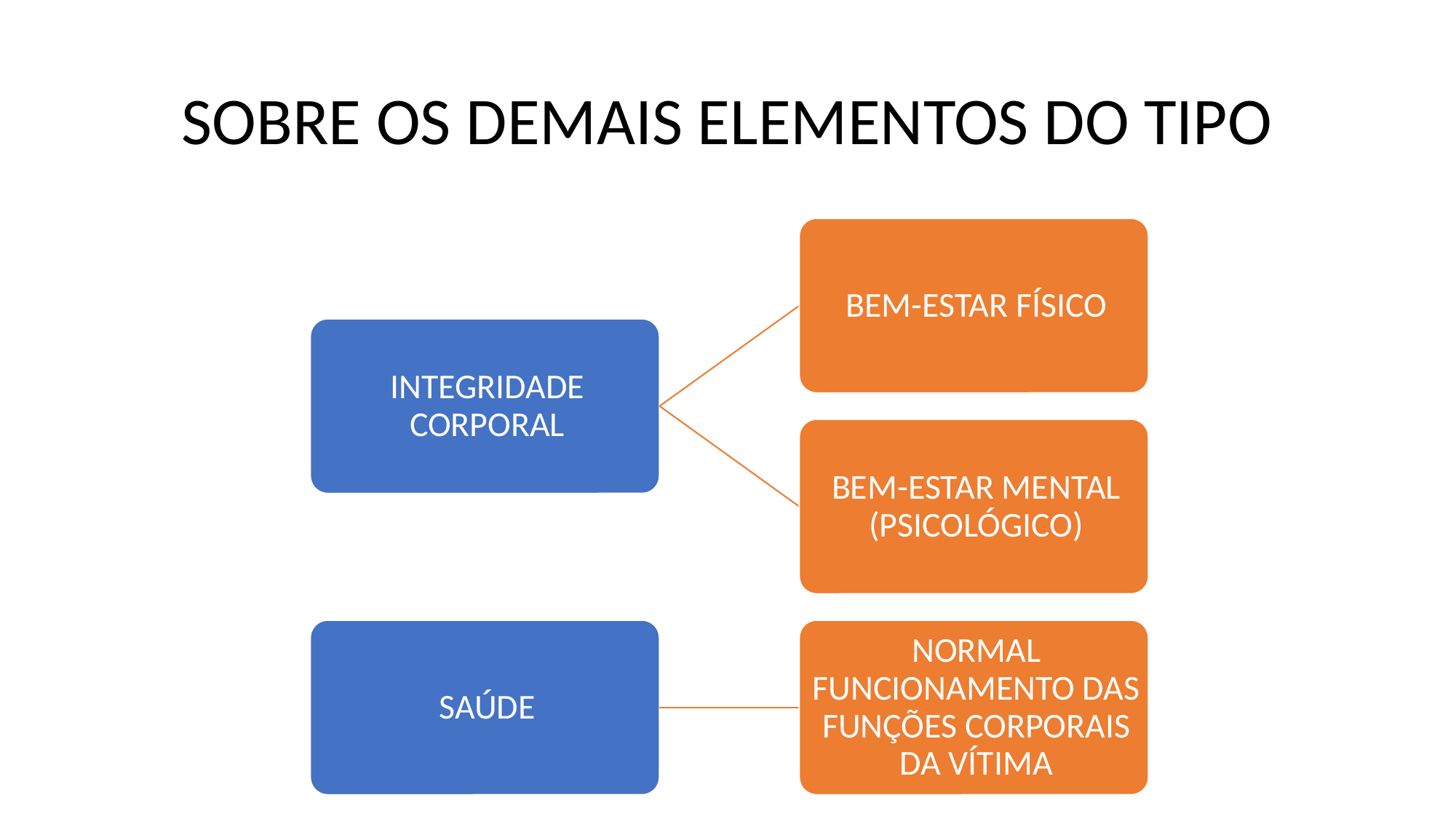

# SOBRE OS DEMAIS ELEMENTOS DO TIPO
INTEGRIDADE CORPORAL

BEM-ESTAR FÍSICO

BEM-ESTAR MENTAL (PSICOLÓGICO)
SAÚDE

NORMAL FUNCIONAMENTO DAS FUNÇÕES CORPORAIS DA VÍTIMA